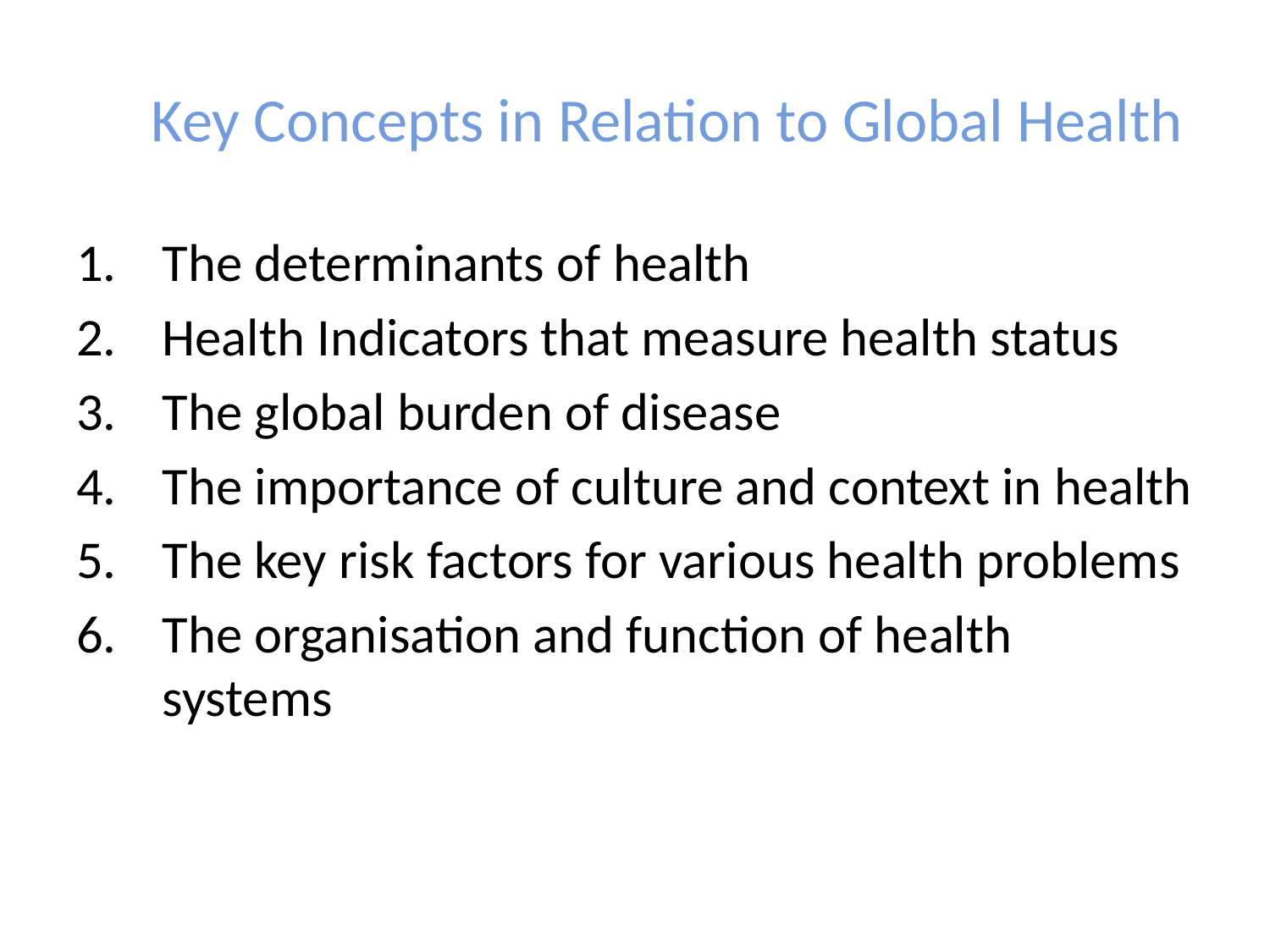

# Key Concepts in Relation to Global Health
The determinants of health
Health Indicators that measure health status
The global burden of disease
The importance of culture and context in health
The key risk factors for various health problems
The organisation and function of health systems